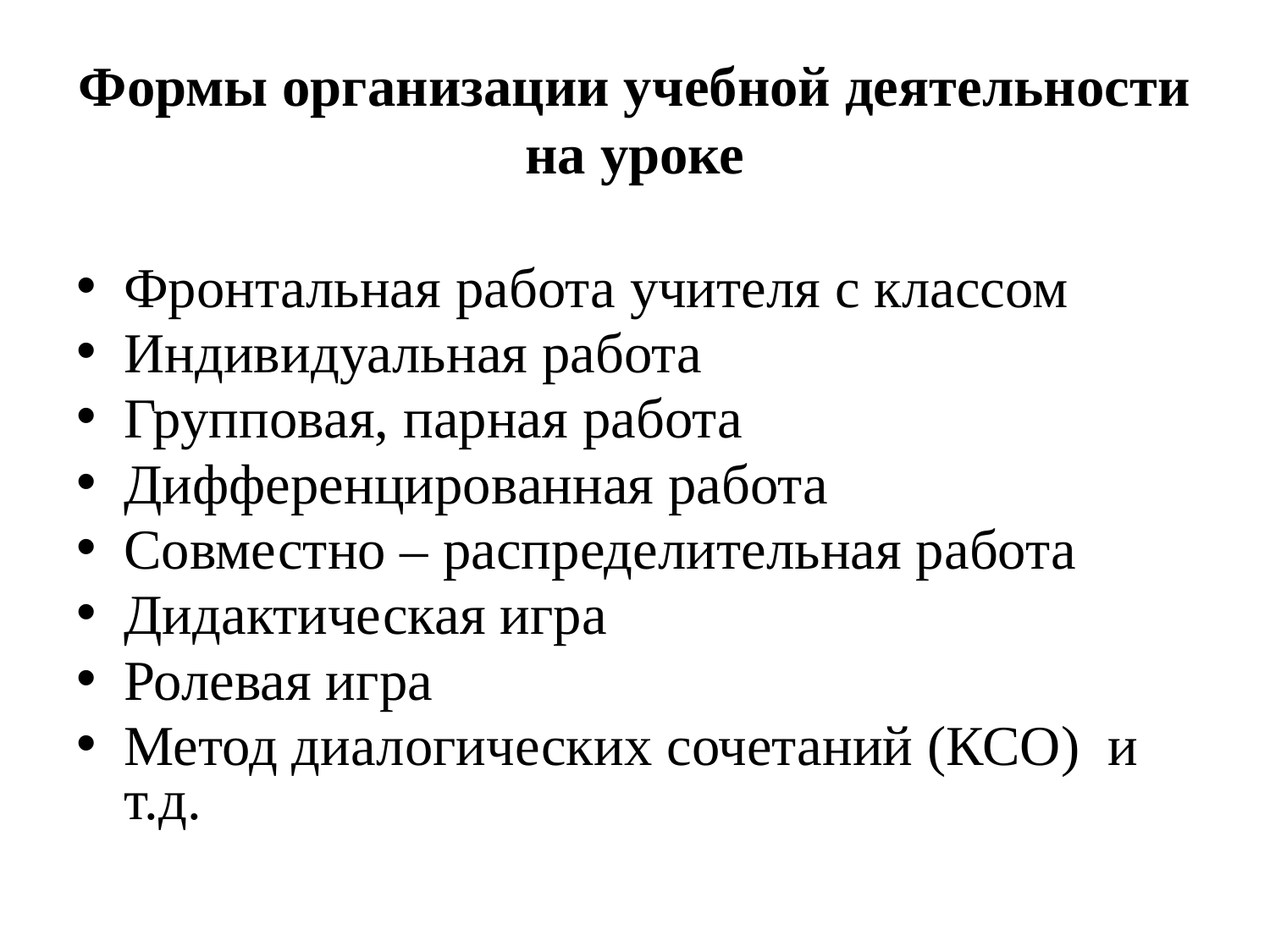

# Формы организации учебной деятельности на уроке
Фронтальная работа учителя с классом
Индивидуальная работа
Групповая, парная работа
Дифференцированная работа
Совместно – распределительная работа
Дидактическая игра
Ролевая игра
Метод диалогических сочетаний (КСО)  и т.д.